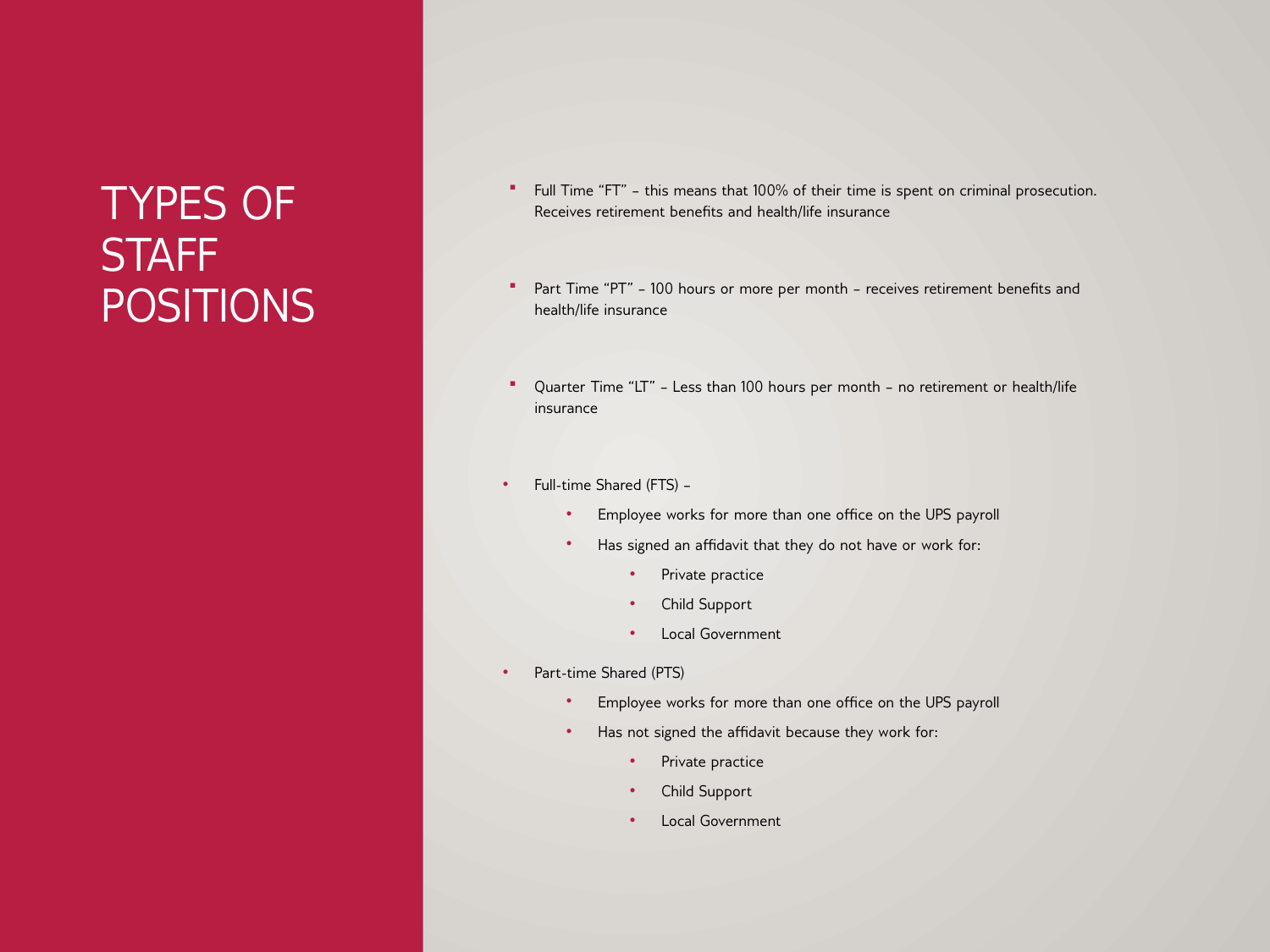

# Types of Staff Positions
Full Time “FT” – this means that 100% of their time is spent on criminal prosecution. Receives retirement benefits and health/life insurance

Part Time “PT” – 100 hours or more per month – receives retirement benefits and health/life insurance

Quarter Time “LT” – Less than 100 hours per month – no retirement or health/life insurance

Full-time Shared (FTS) –
Employee works for more than one office on the UPS payroll
Has signed an affidavit that they do not have or work for:
Private practice
Child Support
Local Government
Part-time Shared (PTS)
Employee works for more than one office on the UPS payroll
Has not signed the affidavit because they work for:
Private practice
Child Support
Local Government